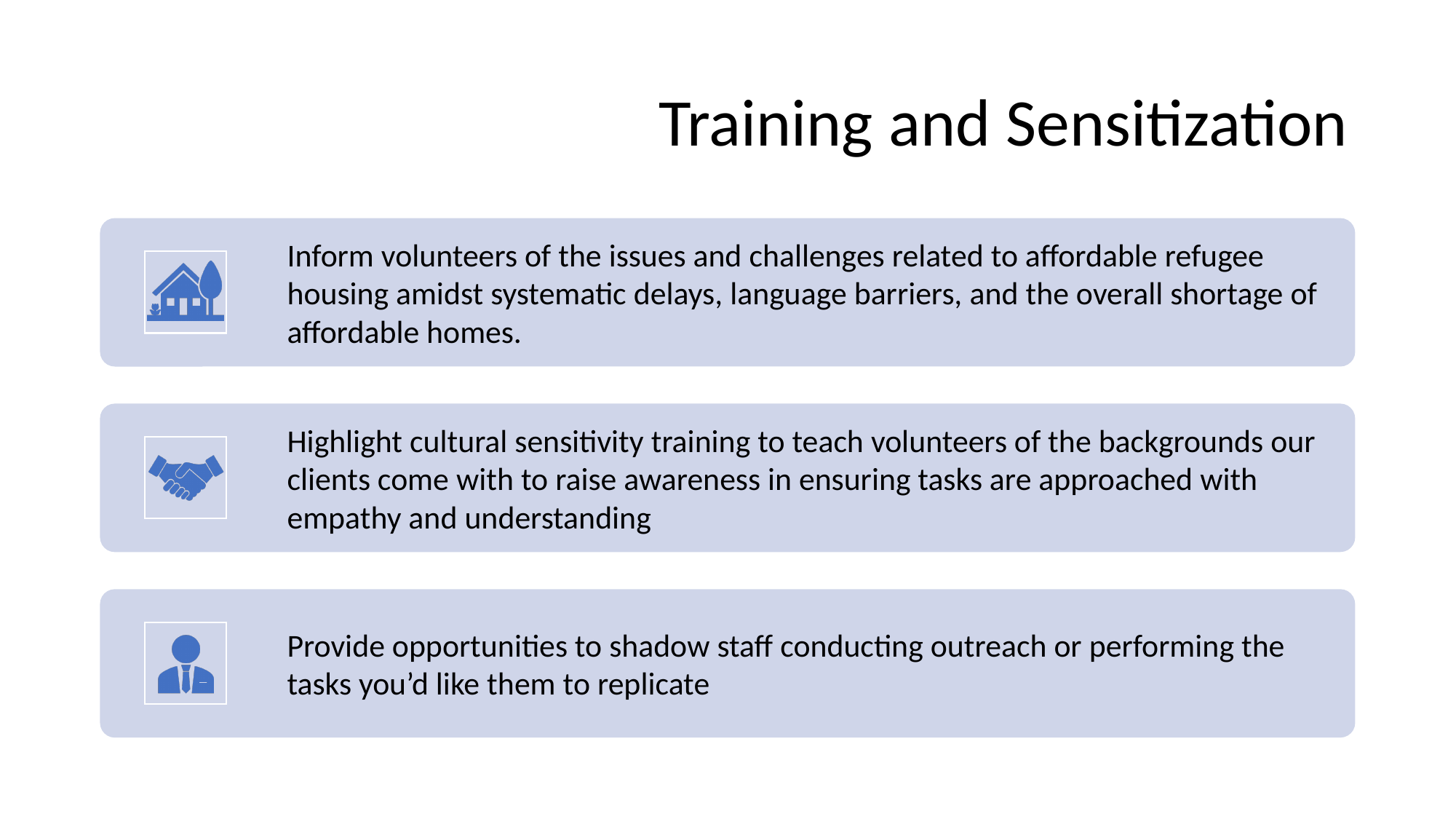

# Training and Sensitization
Inform volunteers of the issues and challenges related to affordable refugee housing amidst systematic delays, language barriers, and the overall shortage of affordable homes.
Highlight cultural sensitivity training to teach volunteers of the backgrounds our clients come with to raise awareness in ensuring tasks are approached with empathy and understanding
Provide opportunities to shadow staff conducting outreach or performing the tasks you’d like them to replicate